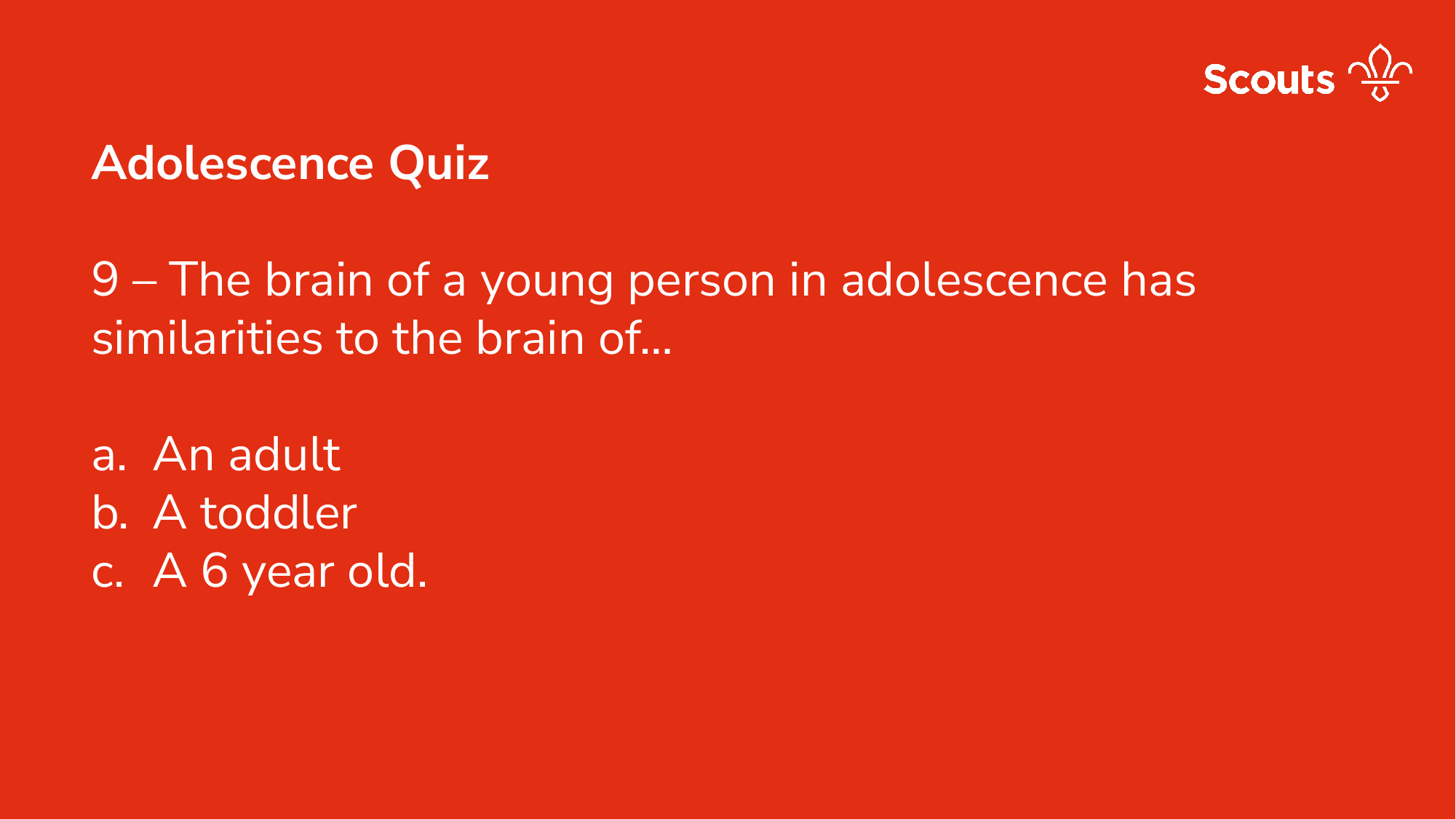

Adolescence Quiz

9 – The brain of a young person in adolescence has similarities to the brain of…

An adult
A toddler
A 6 year old.